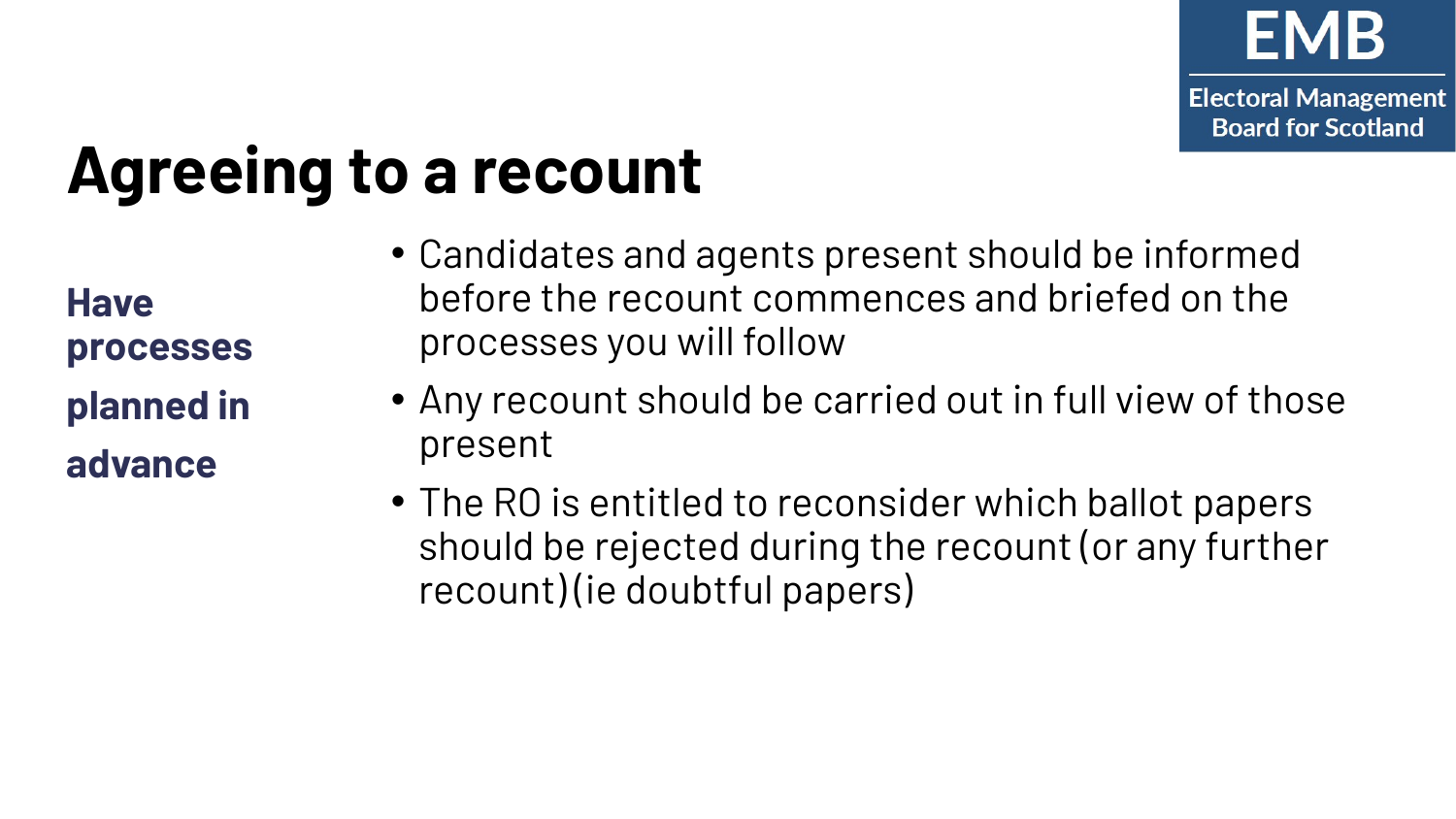

# Agreeing to a recount
Candidates and agents present should be informed before the recount commences and briefed on the processes you will follow
Any recount should be carried out in full view of those present
The RO is entitled to reconsider which ballot papers should be rejected during the recount (or any further recount) (ie doubtful papers)

Have processes
planned in
advance